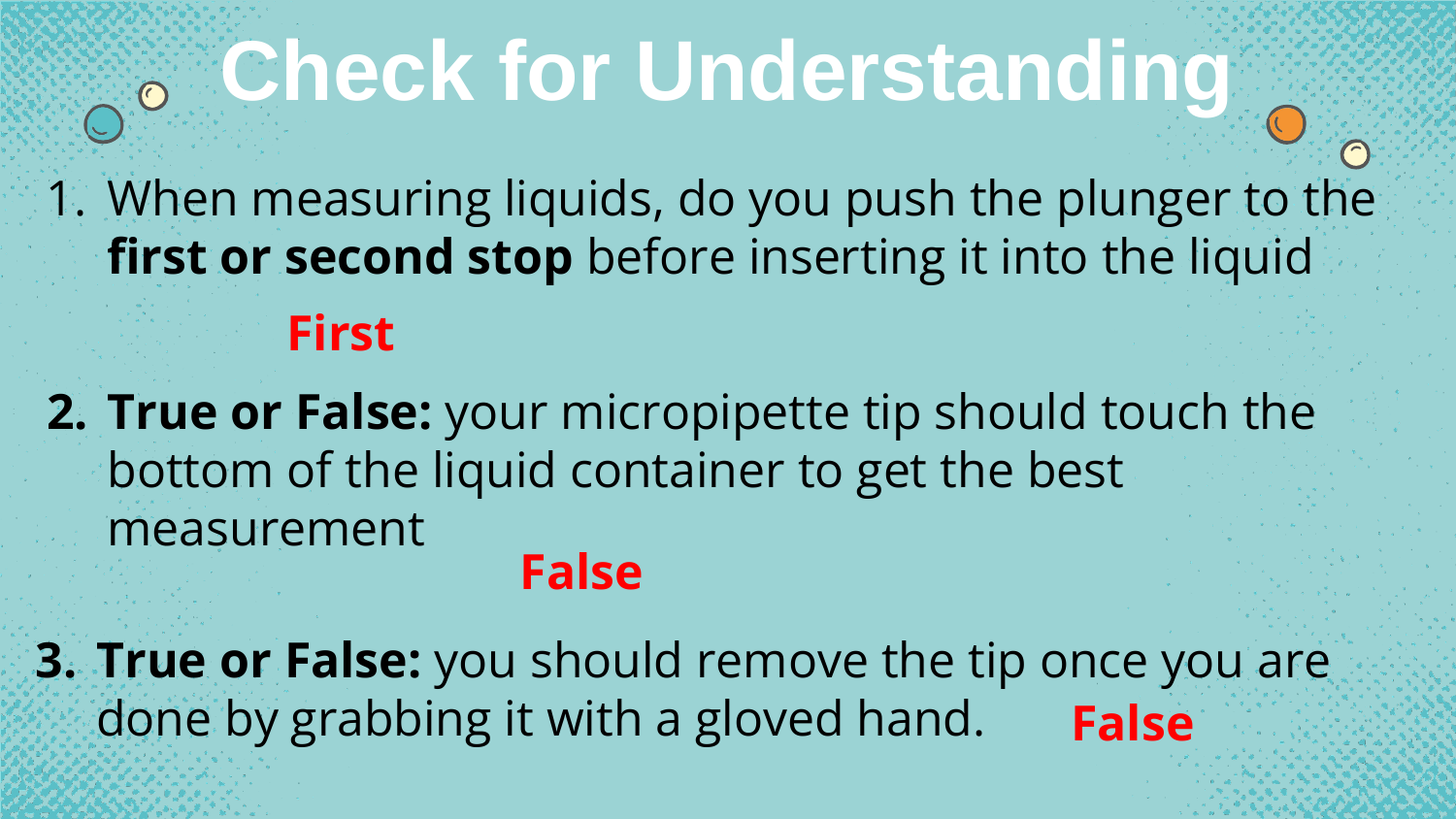

# Check for Understanding
When measuring liquids, do you push the plunger to the first or second stop before inserting it into the liquid
First
True or False: your micropipette tip should touch the bottom of the liquid container to get the best measurement
False
True or False: you should remove the tip once you are done by grabbing it with a gloved hand.
False